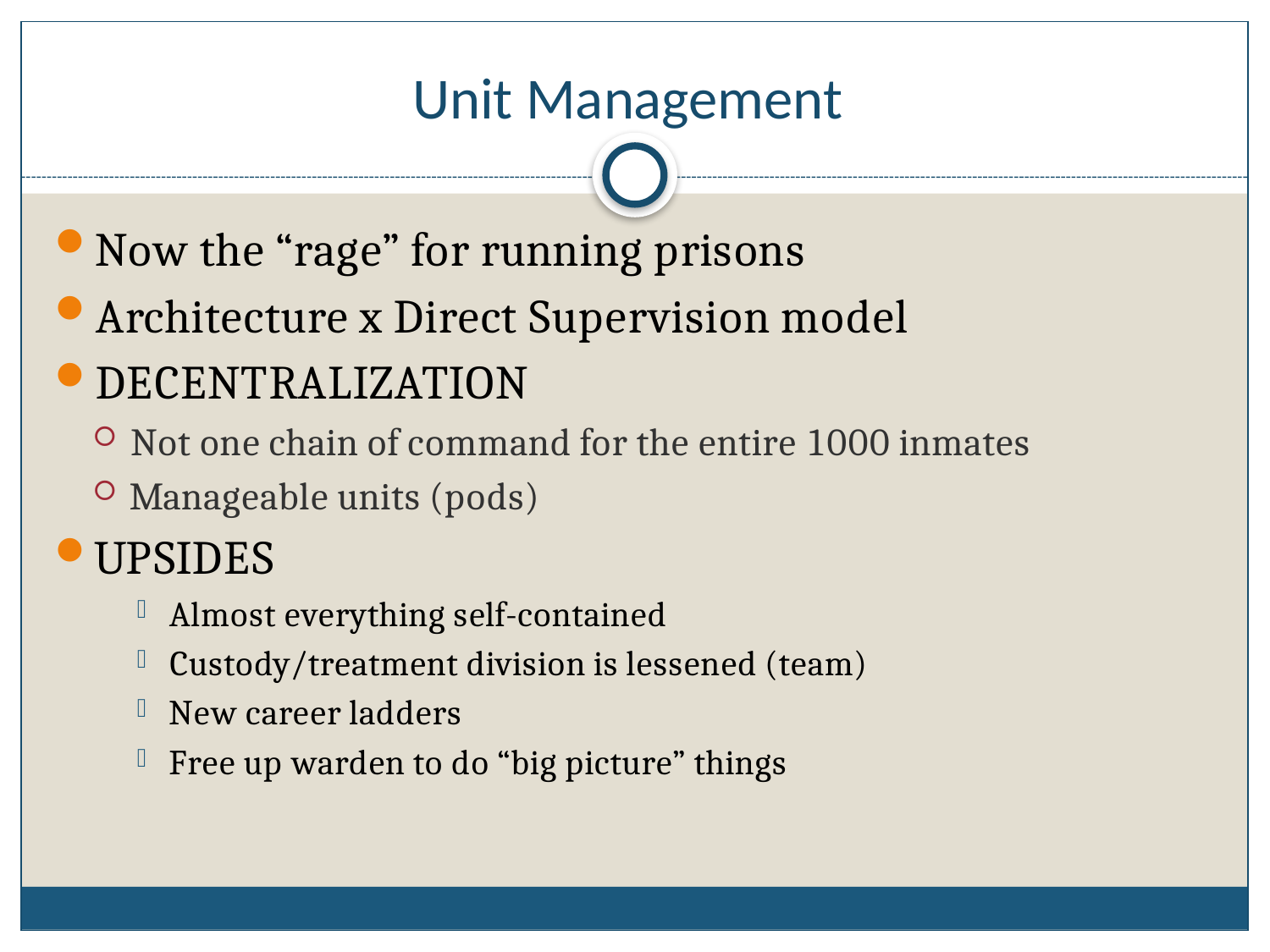

# Unit Management
Now the “rage” for running prisons
Architecture x Direct Supervision model
DECENTRALIZATION
Not one chain of command for the entire 1000 inmates
Manageable units (pods)
UPSIDES
Almost everything self-contained
Custody/treatment division is lessened (team)
New career ladders
Free up warden to do “big picture” things